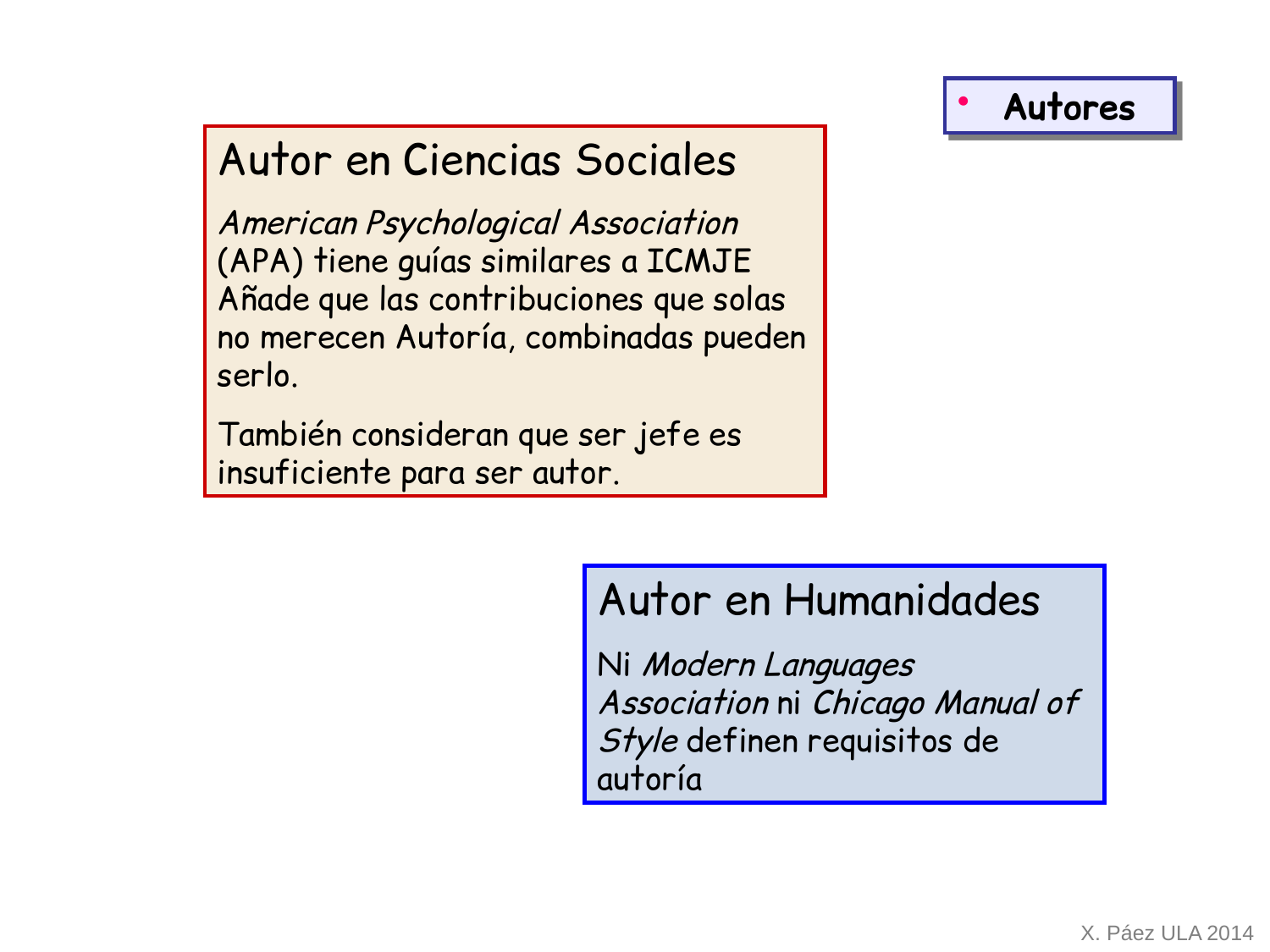

Autores
Autor en Ciencias Sociales

American Psychological Association (APA) tiene guías similares a ICMJE
Añade que las contribuciones que solas no merecen Autoría, combinadas pueden serlo.

También consideran que ser jefe es insuficiente para ser autor.

Autor en Humanidades

Ni Modern Languages Association ni Chicago Manual of Style definen requisitos de autoría
X. Páez ULA 2014